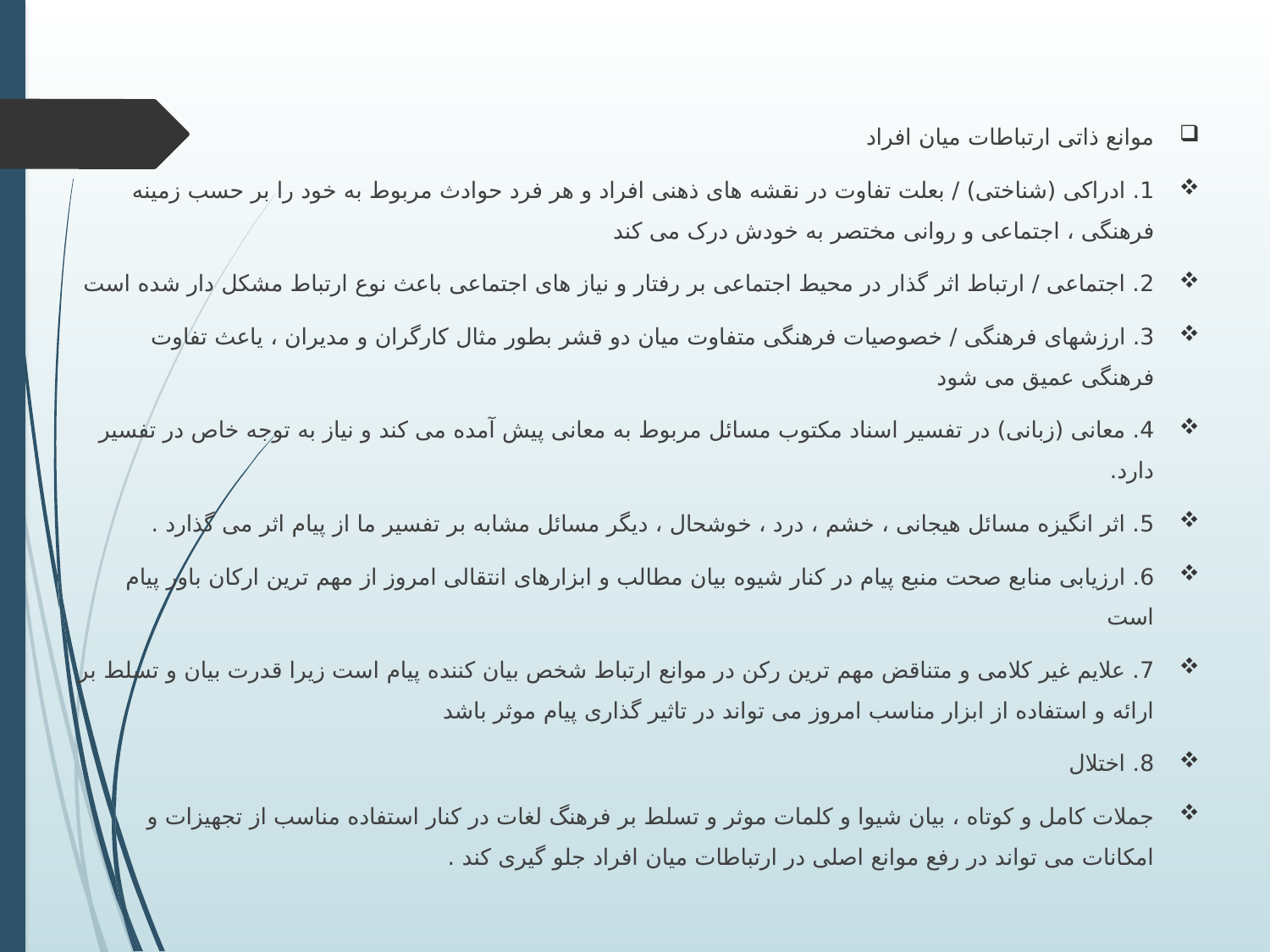

موانع ذاتی ارتباطات میان افراد
1. ادراکی (شناختی) / بعلت تفاوت در نقشه های ذهنی افراد و هر فرد حوادث مربوط به خود را بر حسب زمینه فرهنگی ، اجتماعی و روانی مختصر به خودش درک می کند
2. اجتماعی / ارتباط اثر گذار در محیط اجتماعی بر رفتار و نیاز های اجتماعی باعث نوع ارتباط مشکل دار شده است
3. ارزشهای فرهنگی / خصوصیات فرهنگی متفاوت میان دو قشر بطور مثال کارگران و مدیران ، یاعث تفاوت فرهنگی عمیق می شود
4. معانی (زبانی) در تفسیر اسناد مکتوب مسائل مربوط به معانی پیش آمده می کند و نیاز به توجه خاص در تفسیر دارد.
5. اثر انگیزه مسائل هیجانی ، خشم ، درد ، خوشحال ، دیگر مسائل مشابه بر تفسیر ما از پیام اثر می گذارد .
6. ارزیابی منابع صحت منبع پیام در کنار شیوه بیان مطالب و ابزارهای انتقالی امروز از مهم ترین ارکان باور پیام است
7. علایم غیر کلامی و متناقض مهم ترین رکن در موانع ارتباط شخص بیان کننده پیام است زیرا قدرت بیان و تسلط بر ارائه و استفاده از ابزار مناسب امروز می تواند در تاثیر گذاری پیام موثر باشد
8. اختلال
جملات کامل و کوتاه ، بیان شیوا و کلمات موثر و تسلط بر فرهنگ لغات در کنار استفاده مناسب از تجهیزات و امکانات می تواند در رفع موانع اصلی در ارتباطات میان افراد جلو گیری کند .